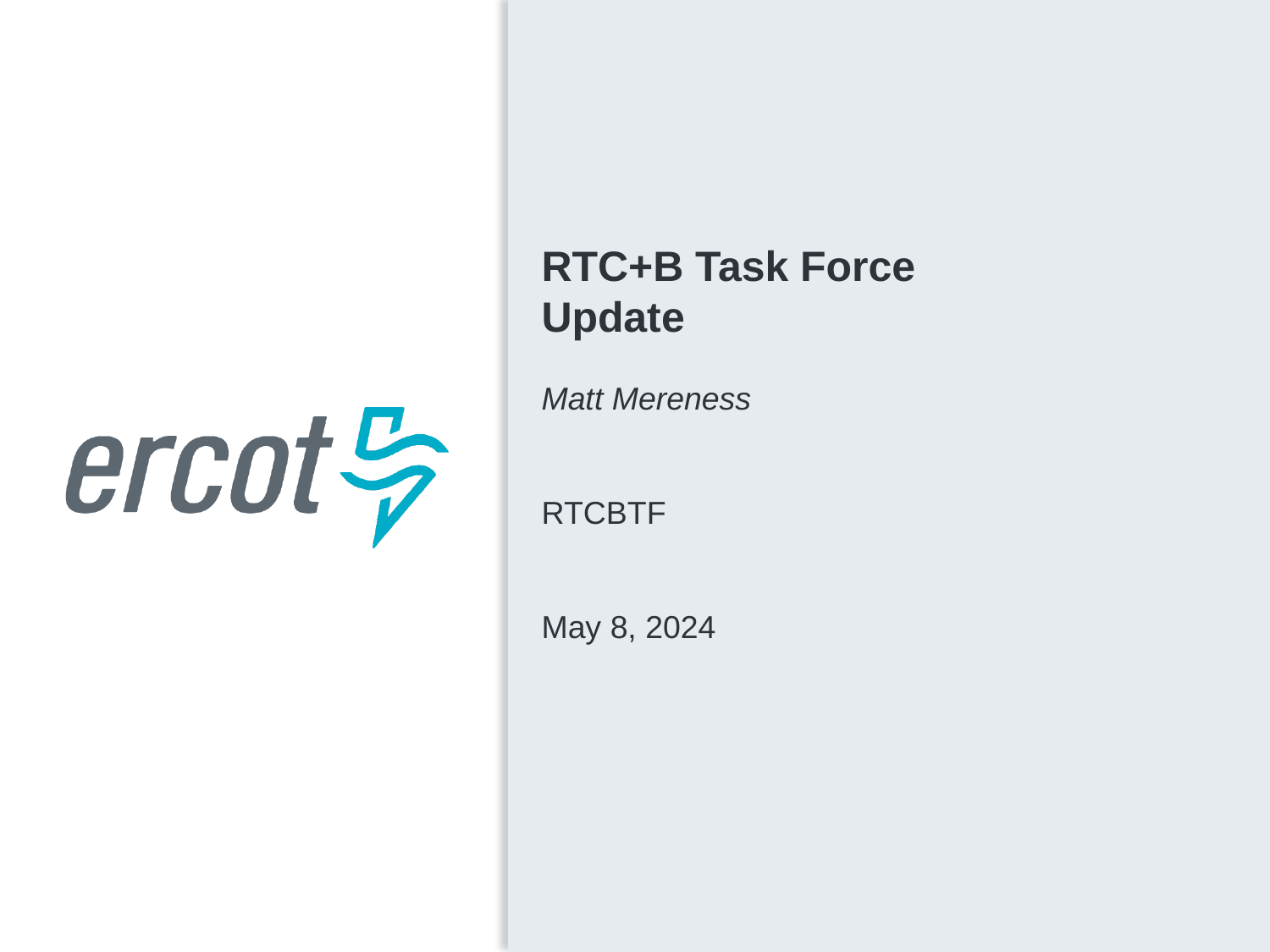

RTC+B Task Force
Update

Matt Mereness

RTCBTF

May 8, 2024